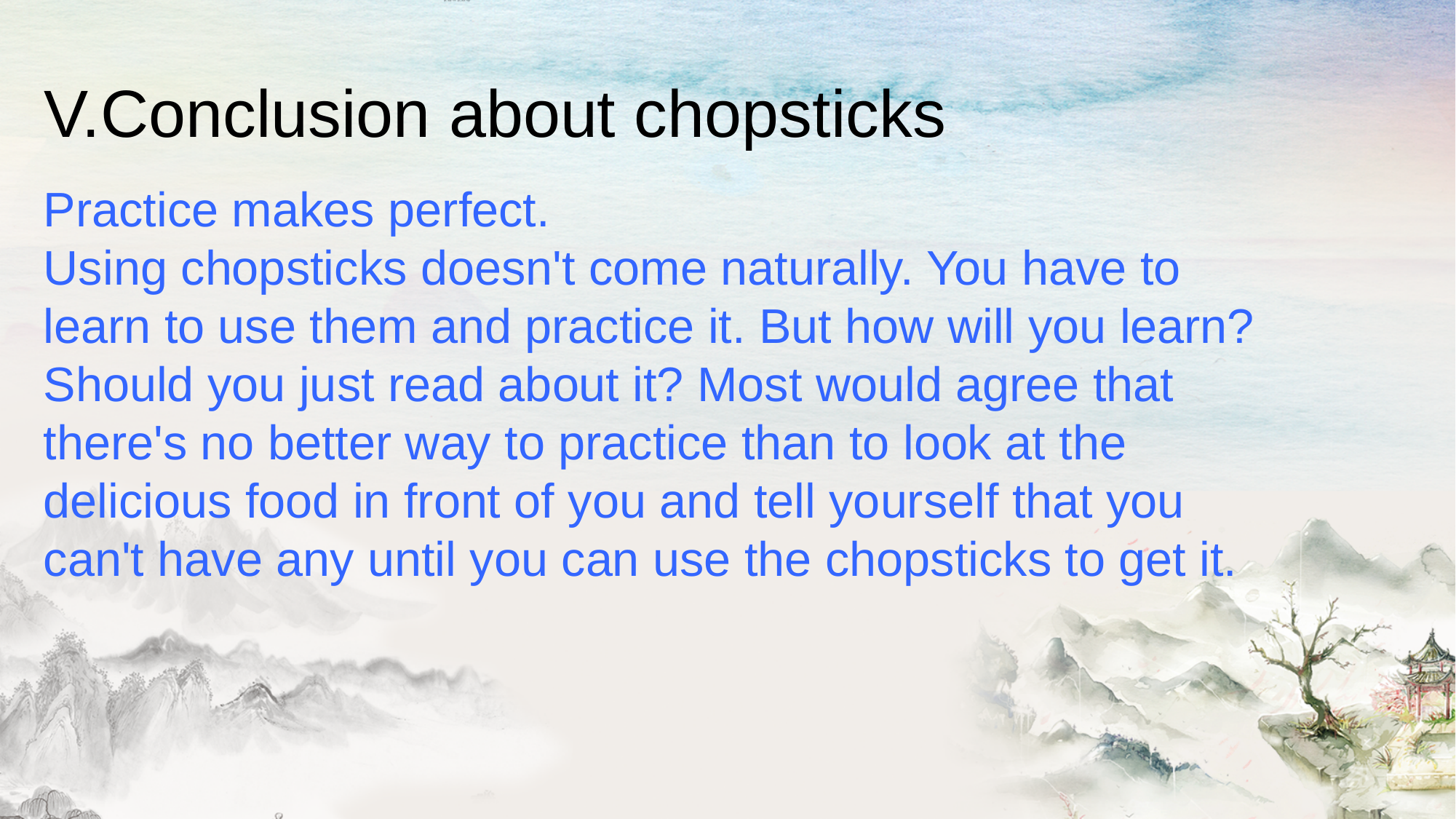

# V.Conclusion about chopsticks
Practice makes perfect.
Using chopsticks doesn't come naturally. You have to learn to use them and practice it. But how will you learn? Should you just read about it? Most would agree that there's no better way to practice than to look at the delicious food in front of you and tell yourself that you can't have any until you can use the chopsticks to get it.